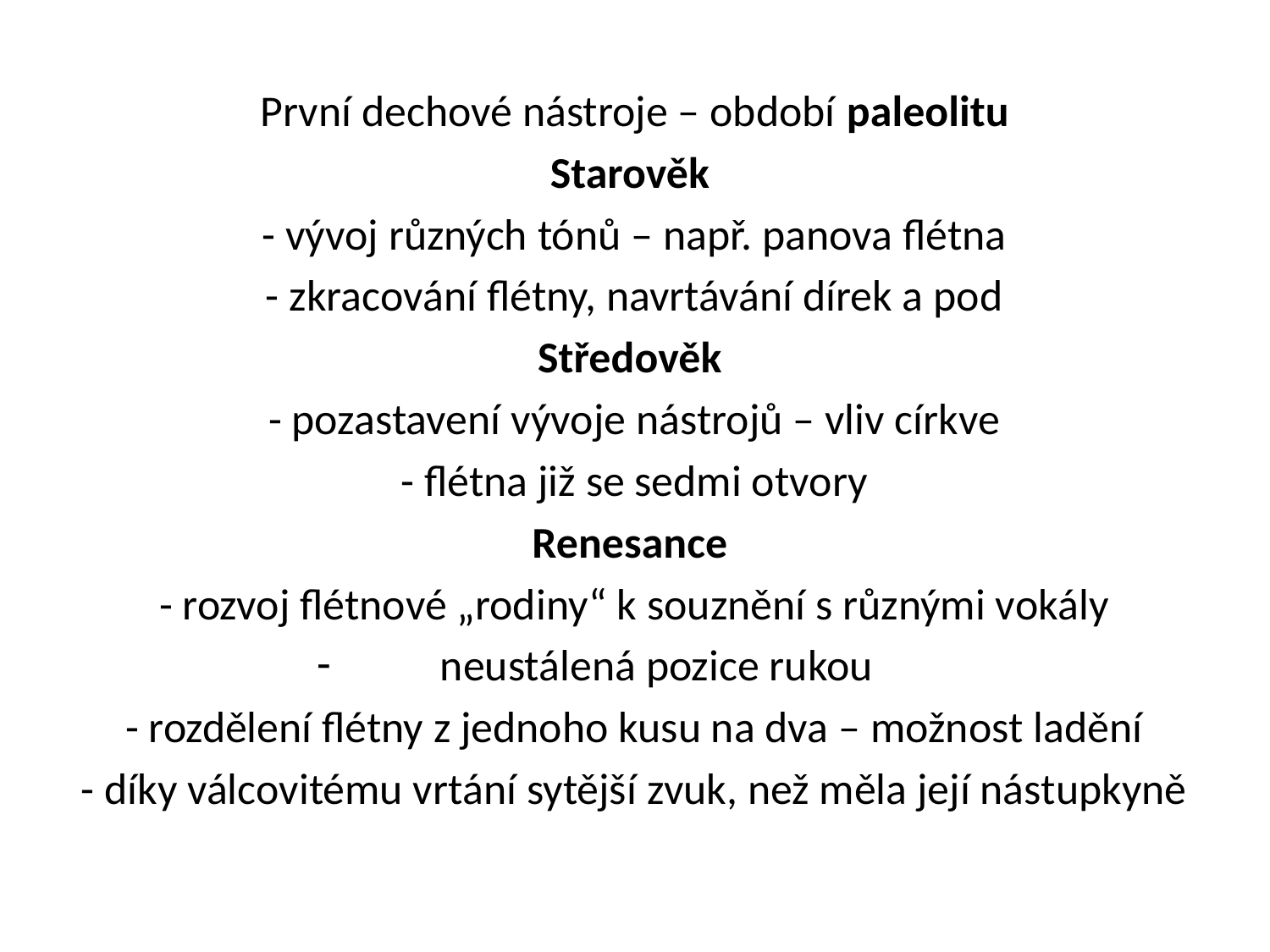

První dechové nástroje – období paleolitu
Starověk
- vývoj různých tónů – např. panova flétna
- zkracování flétny, navrtávání dírek a pod
Středověk
- pozastavení vývoje nástrojů – vliv církve
- flétna již se sedmi otvory
Renesance
- rozvoj flétnové „rodiny“ k souznění s různými vokály
neustálená pozice rukou
- rozdělení flétny z jednoho kusu na dva – možnost ladění
- díky válcovitému vrtání sytější zvuk, než měla její nástupkyně